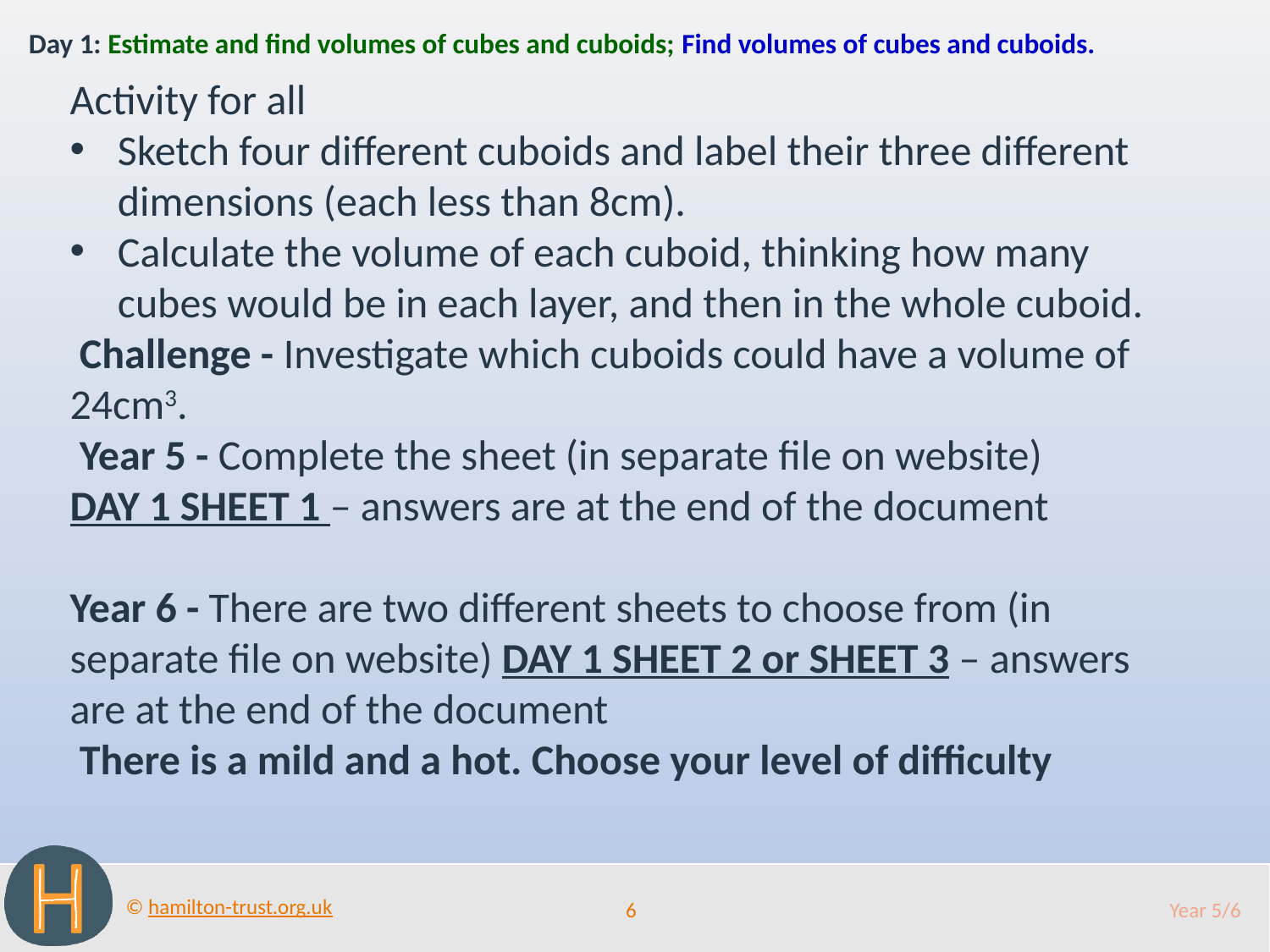

Day 1: Estimate and find volumes of cubes and cuboids; Find volumes of cubes and cuboids.
Activity for all
Sketch four different cuboids and label their three different dimensions (each less than 8cm).
Calculate the volume of each cuboid, thinking how many cubes would be in each layer, and then in the whole cuboid.
 Challenge - Investigate which cuboids could have a volume of 24cm3.
 Year 5 - Complete the sheet (in separate file on website)
DAY 1 SHEET 1 – answers are at the end of the document

Year 6 - There are two different sheets to choose from (in separate file on website) DAY 1 SHEET 2 or SHEET 3 – answers are at the end of the document
 There is a mild and a hot. Choose your level of difficulty
6
Year 5/6